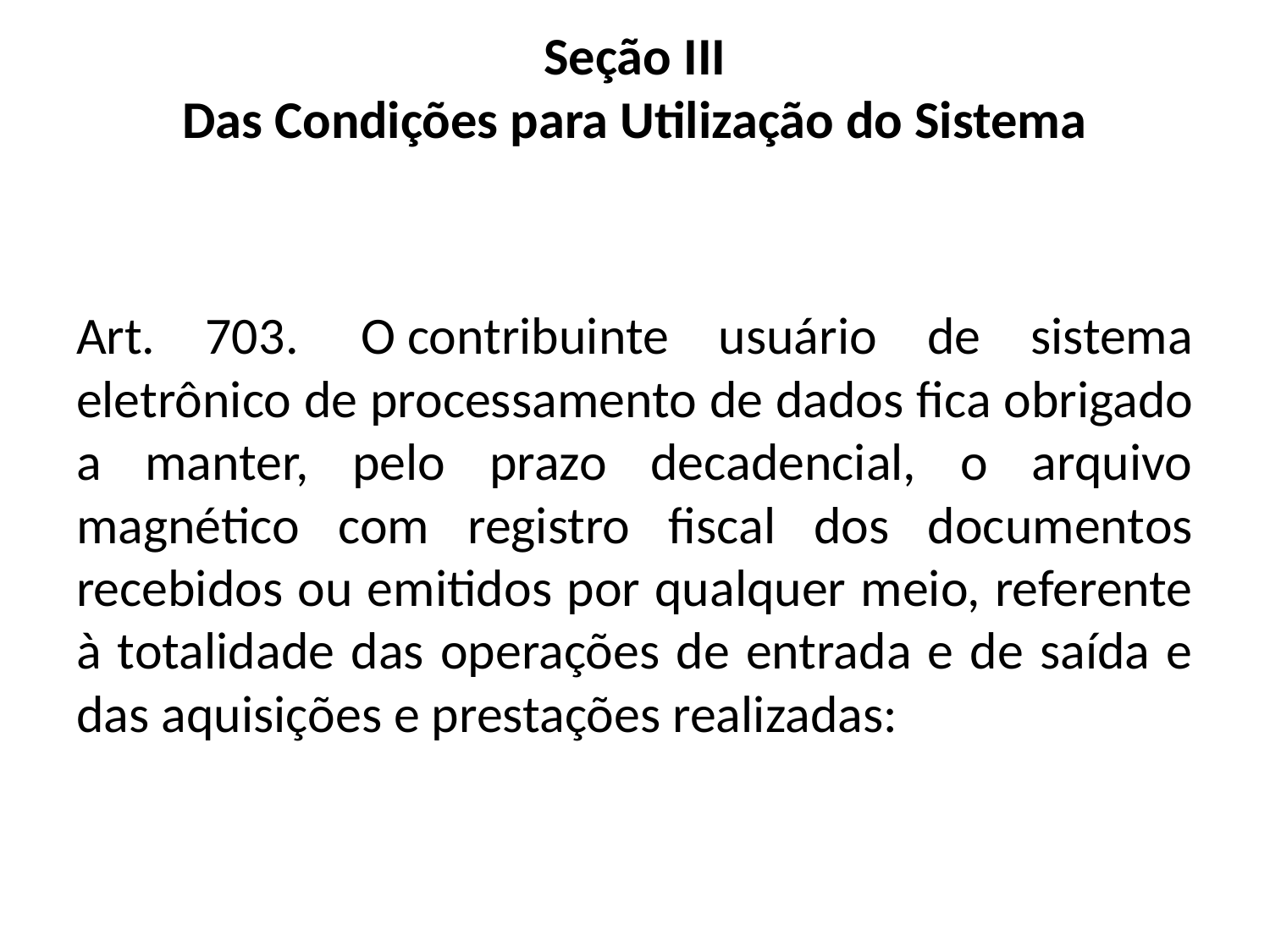

# Seção III Das Condições para Utilização do Sistema

Art. 703.  O contribuinte usuário de sistema eletrônico de processamento de dados fica obrigado a manter, pelo prazo decadencial, o arquivo magnético com registro fiscal dos documentos recebidos ou emitidos por qualquer meio, referente à totalidade das operações de entrada e de saída e das aquisições e prestações realizadas: